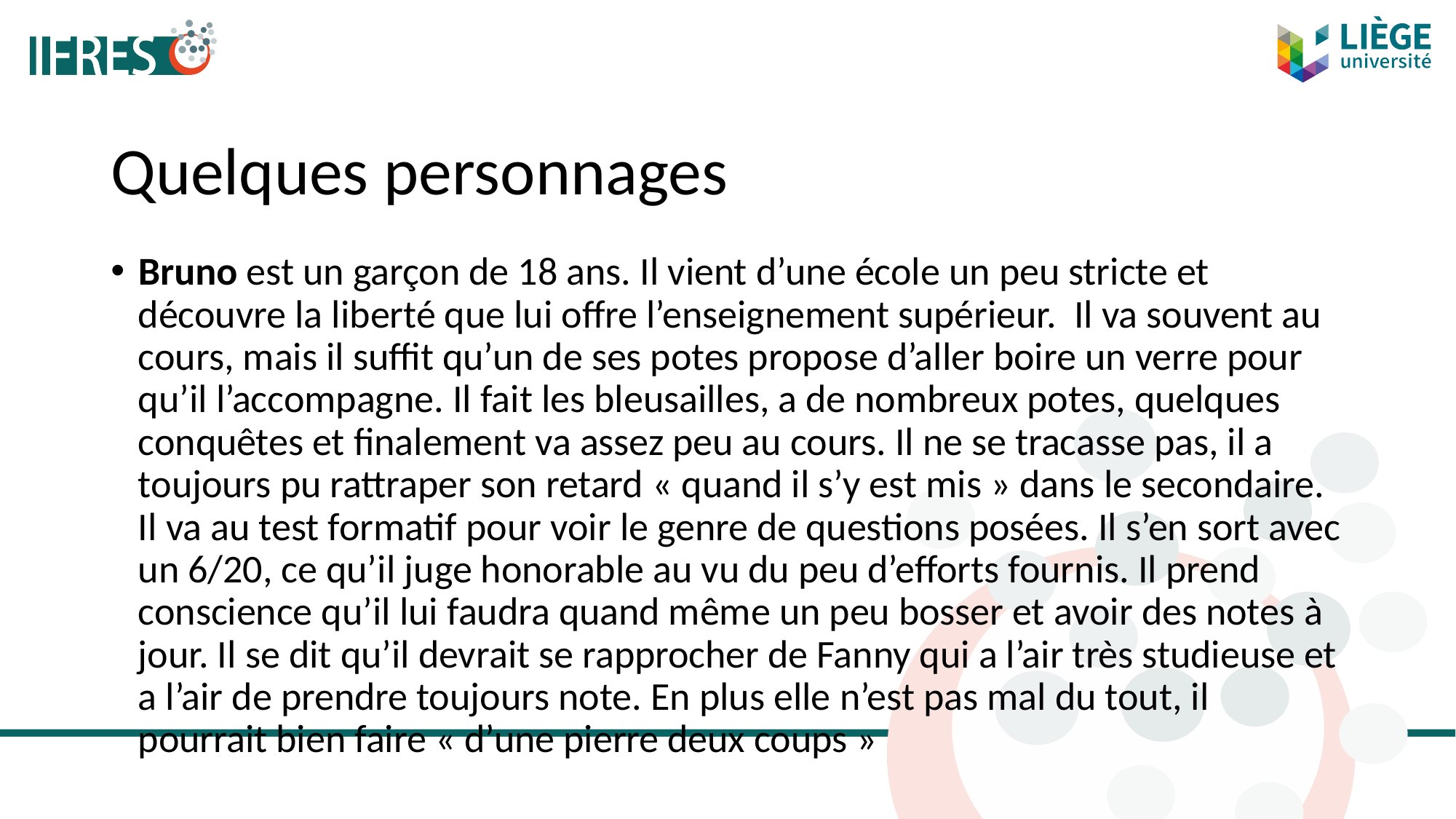

# Quelques personnages
Bruno est un garçon de 18 ans. Il vient d’une école un peu stricte et découvre la liberté que lui offre l’enseignement supérieur.  Il va souvent au cours, mais il suffit qu’un de ses potes propose d’aller boire un verre pour qu’il l’accompagne. Il fait les bleusailles, a de nombreux potes, quelques conquêtes et finalement va assez peu au cours. Il ne se tracasse pas, il a toujours pu rattraper son retard « quand il s’y est mis » dans le secondaire. Il va au test formatif pour voir le genre de questions posées. Il s’en sort avec un 6/20, ce qu’il juge honorable au vu du peu d’efforts fournis. Il prend conscience qu’il lui faudra quand même un peu bosser et avoir des notes à jour. Il se dit qu’il devrait se rapprocher de Fanny qui a l’air très studieuse et a l’air de prendre toujours note. En plus elle n’est pas mal du tout, il pourrait bien faire « d’une pierre deux coups »